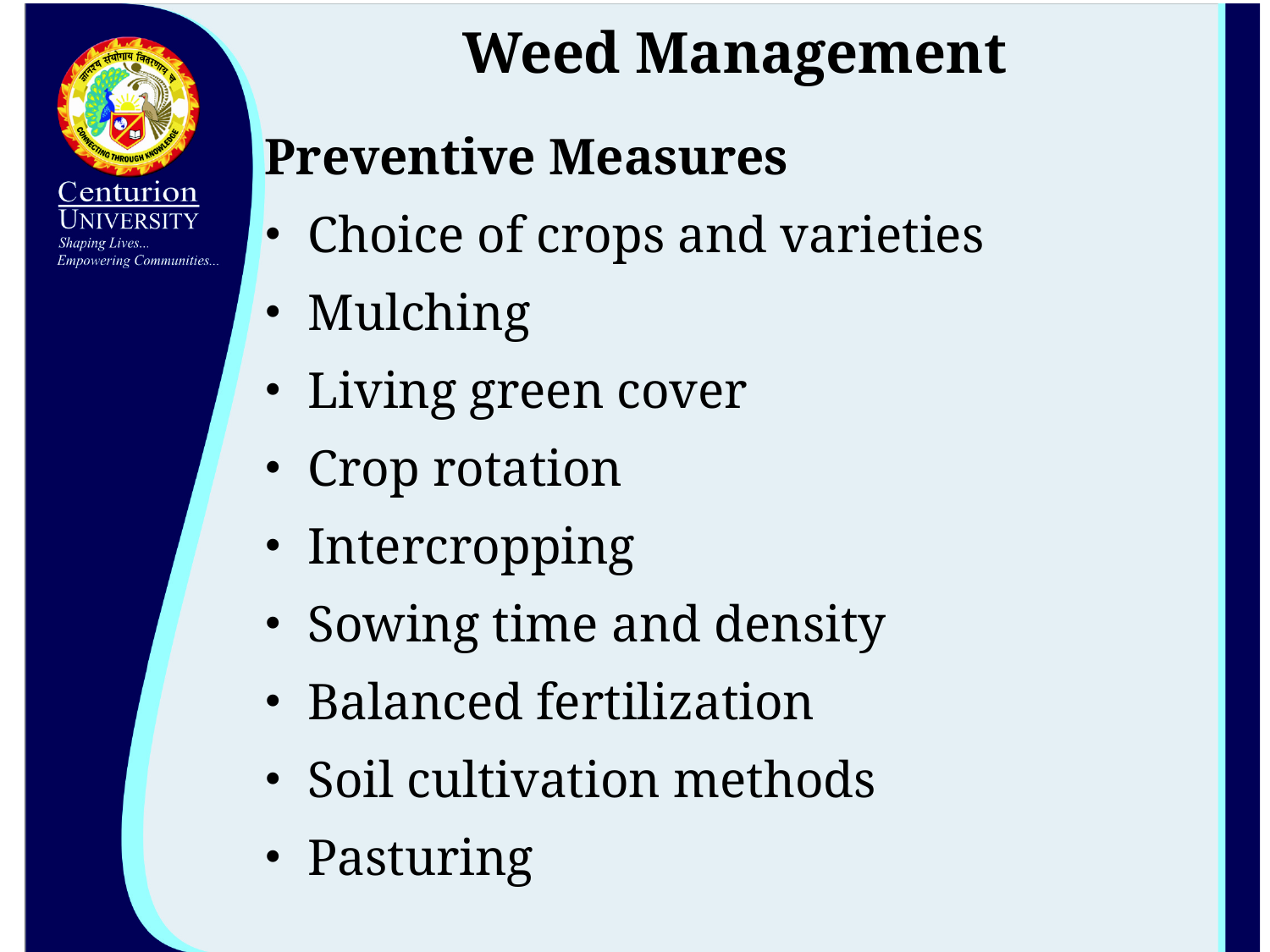

# Weed Management
Preventive Measures
Choice of crops and varieties
Mulching
Living green cover
Crop rotation
Intercropping
Sowing time and density
Balanced fertilization
Soil cultivation methods
Pasturing